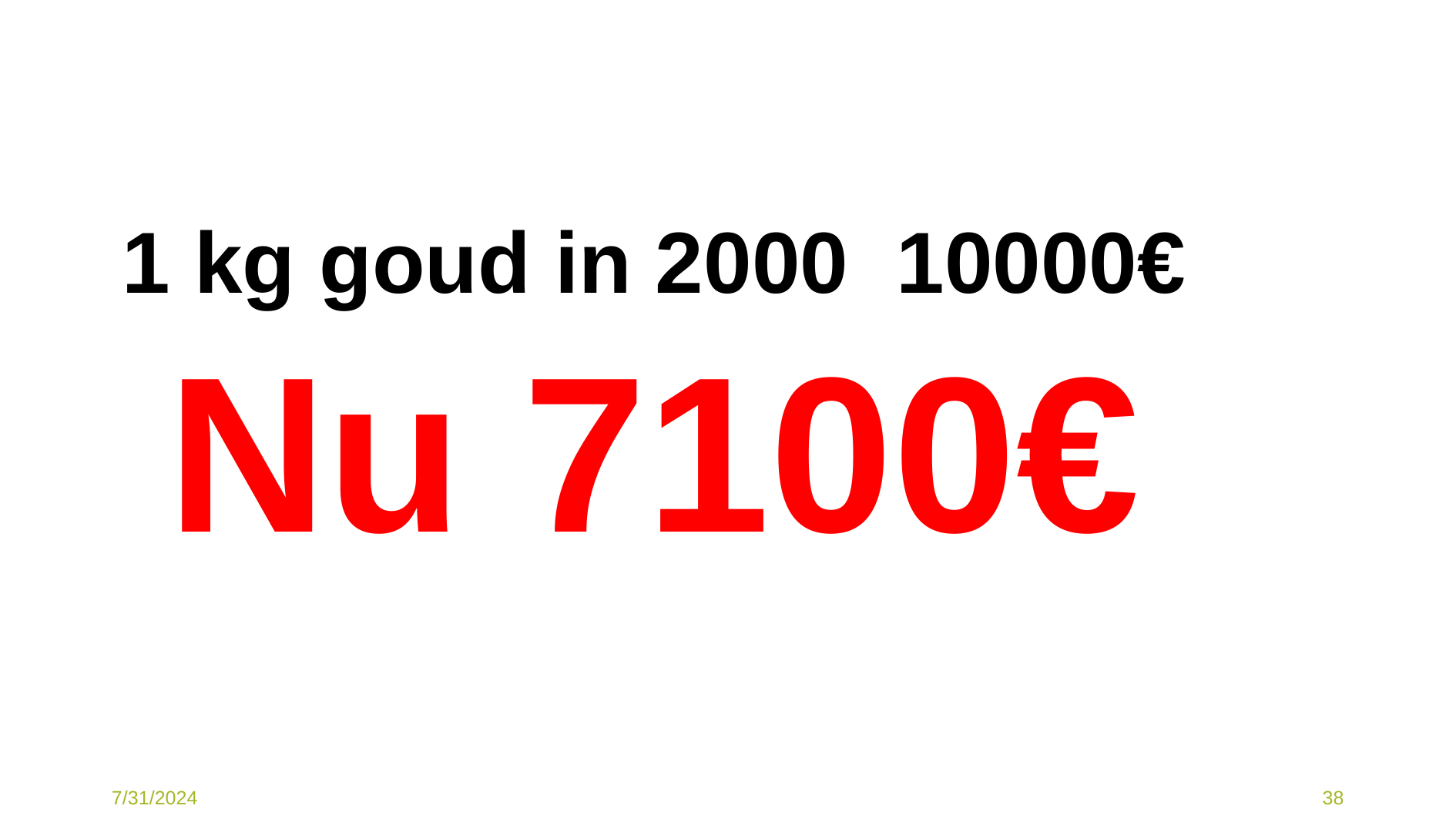

1 kg goud in 2000  10000€
Nu 7100€
7/31/2024
38